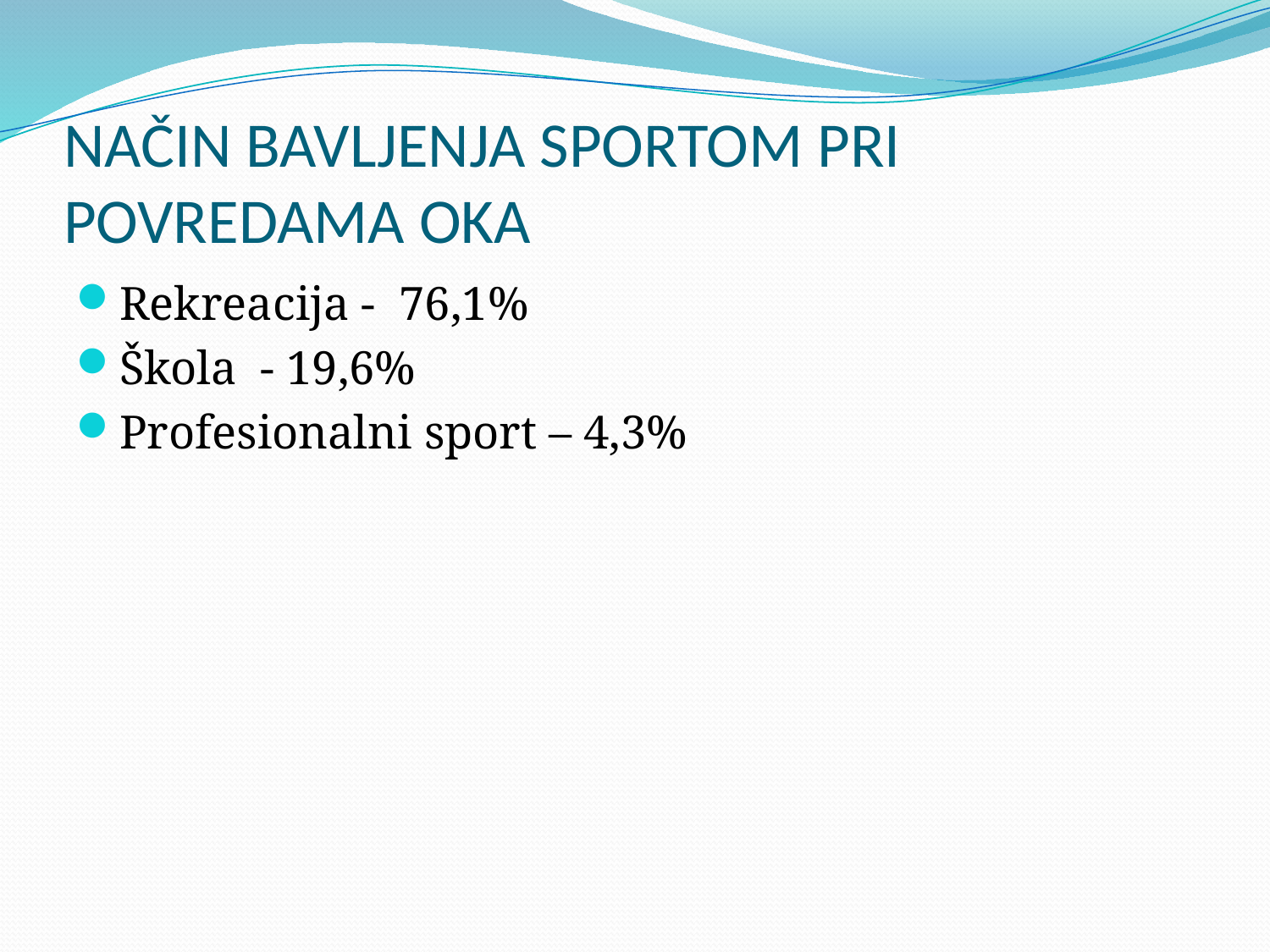

# NAČIN BAVLJENJA SPORTOM PRI POVREDAMA OKA
Rekreacija -  76,1%
Škola  - 19,6%
Profesionalni sport – 4,3%